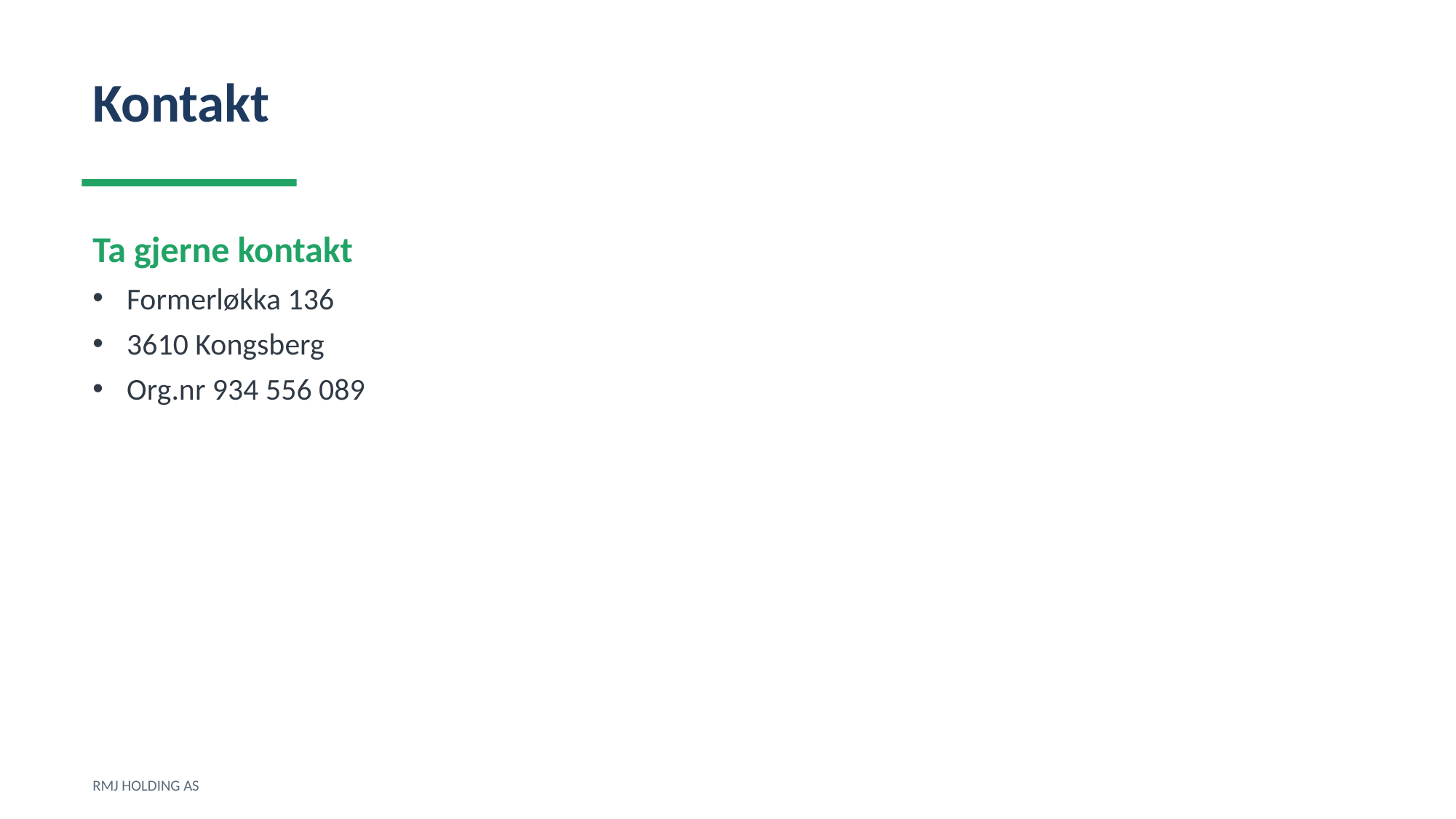

Kontakt

Ta gjerne kontakt
Formerløkka 136
3610 Kongsberg
Org.nr 934 556 089
RMJ HOLDING AS